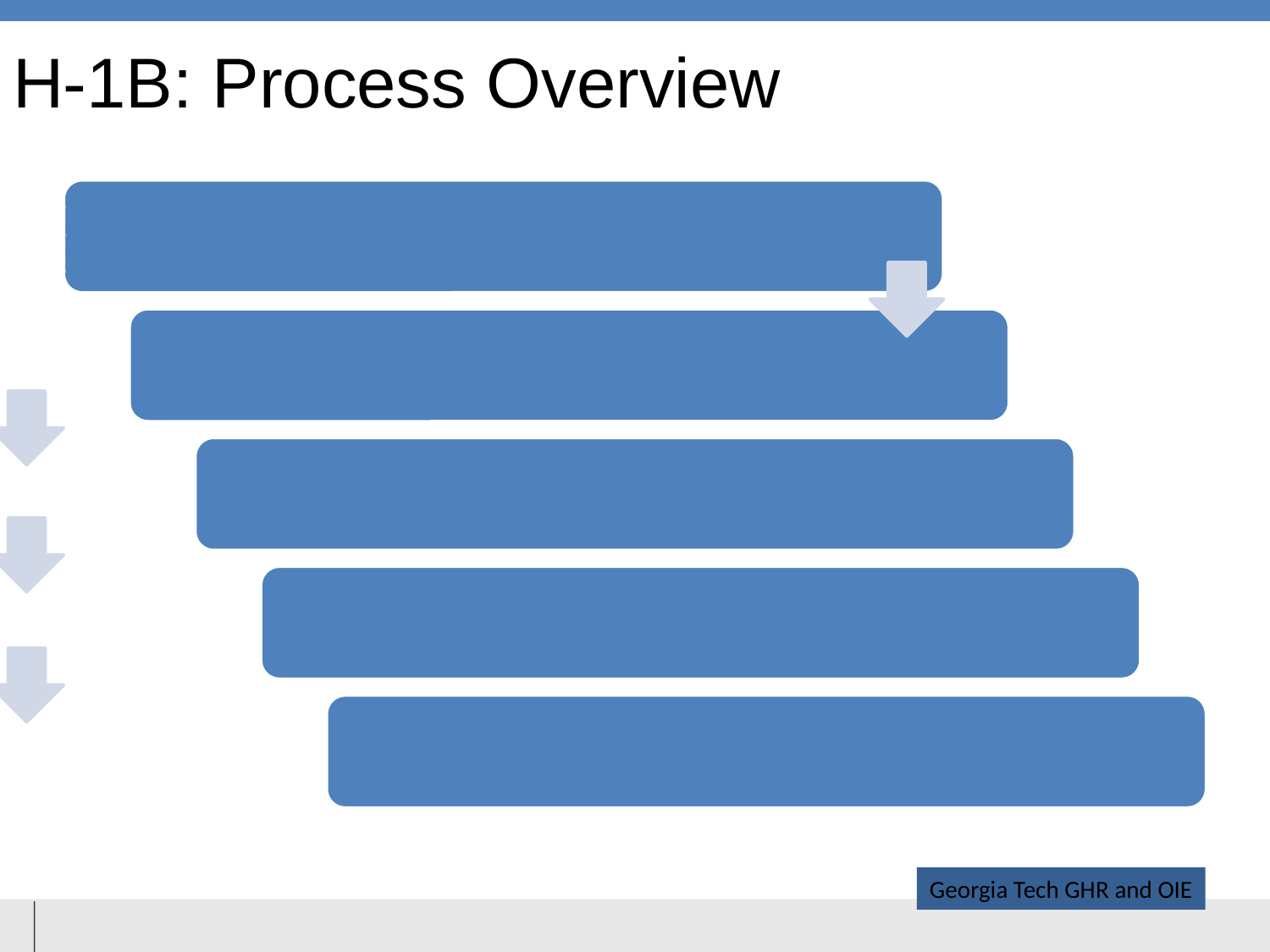

# H-1B: Process Overview
Georgia Tech
Department of Homeland Security
Department of Homeland Security
Customs & Border Protection: Permitted to arrive up to 10 days before employment/H-1B start date